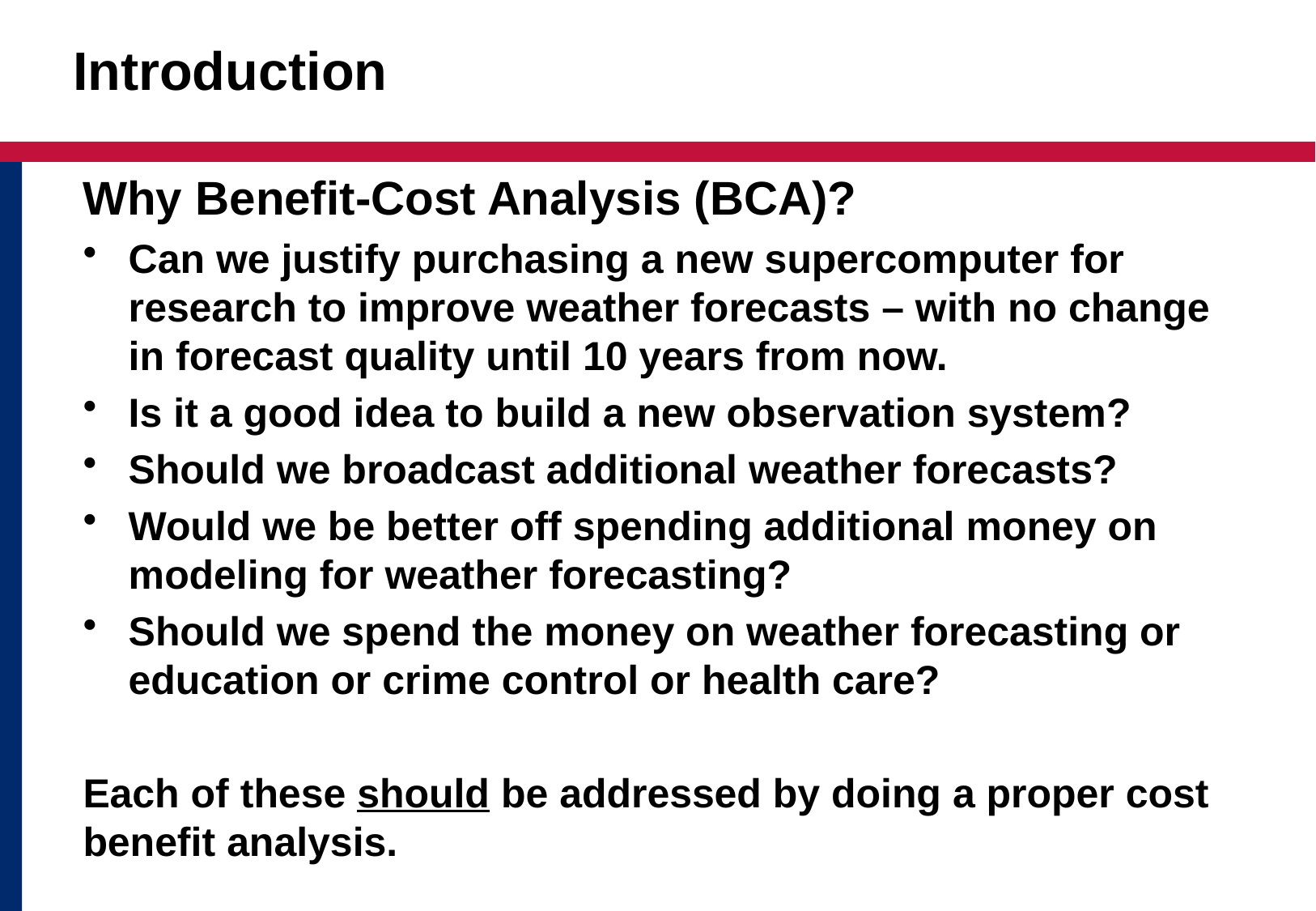

# Introduction
Why Benefit-Cost Analysis (BCA)?
Can we justify purchasing a new supercomputer for research to improve weather forecasts – with no change in forecast quality until 10 years from now.
Is it a good idea to build a new observation system?
Should we broadcast additional weather forecasts?
Would we be better off spending additional money on modeling for weather forecasting?
Should we spend the money on weather forecasting or education or crime control or health care?

Each of these should be addressed by doing a proper cost benefit analysis.